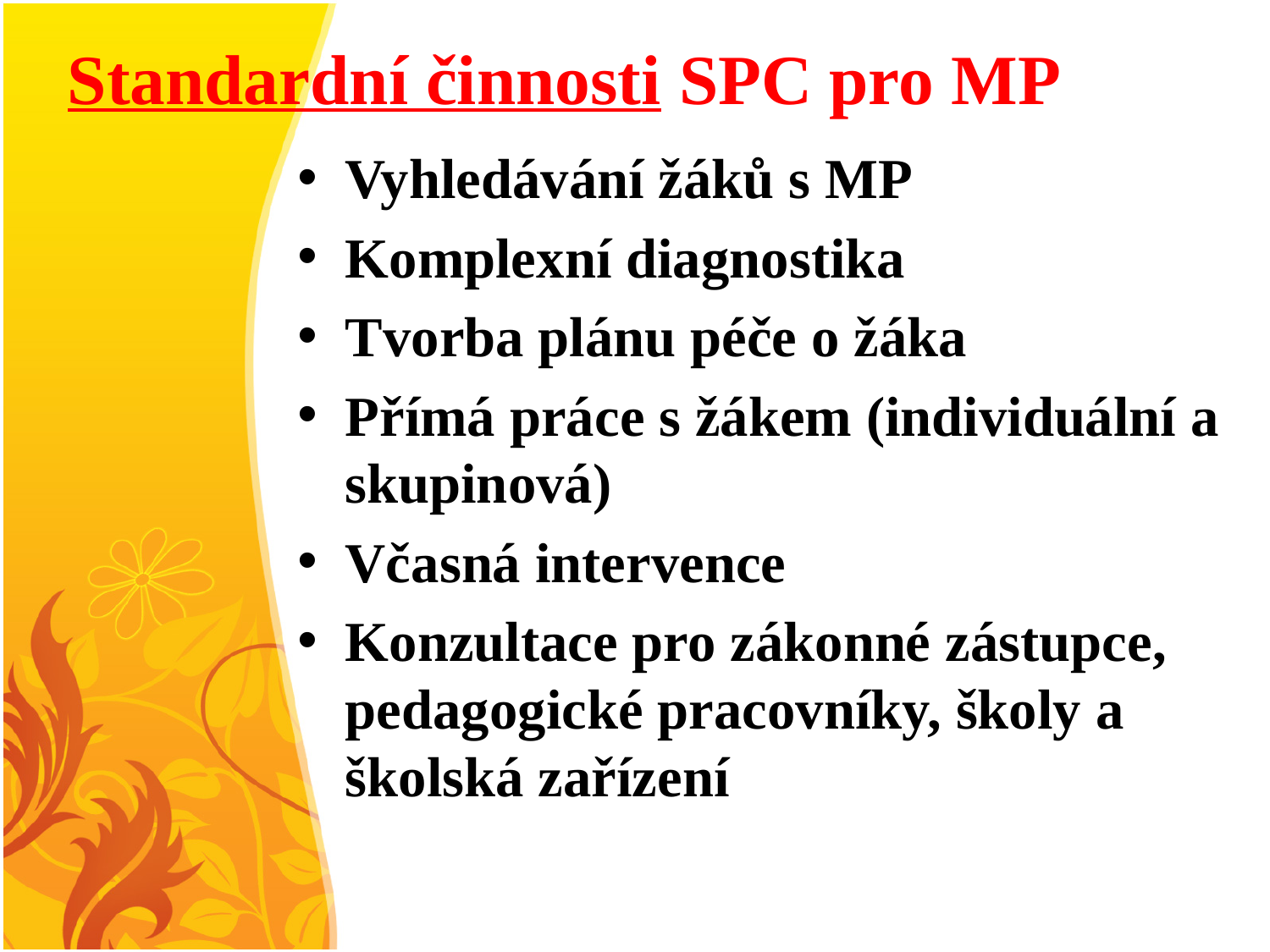

# Standardní činnosti SPC pro MP
Vyhledávání žáků s MP
Komplexní diagnostika
Tvorba plánu péče o žáka
Přímá práce s žákem (individuální a skupinová)
Včasná intervence
Konzultace pro zákonné zástupce, pedagogické pracovníky, školy a školská zařízení